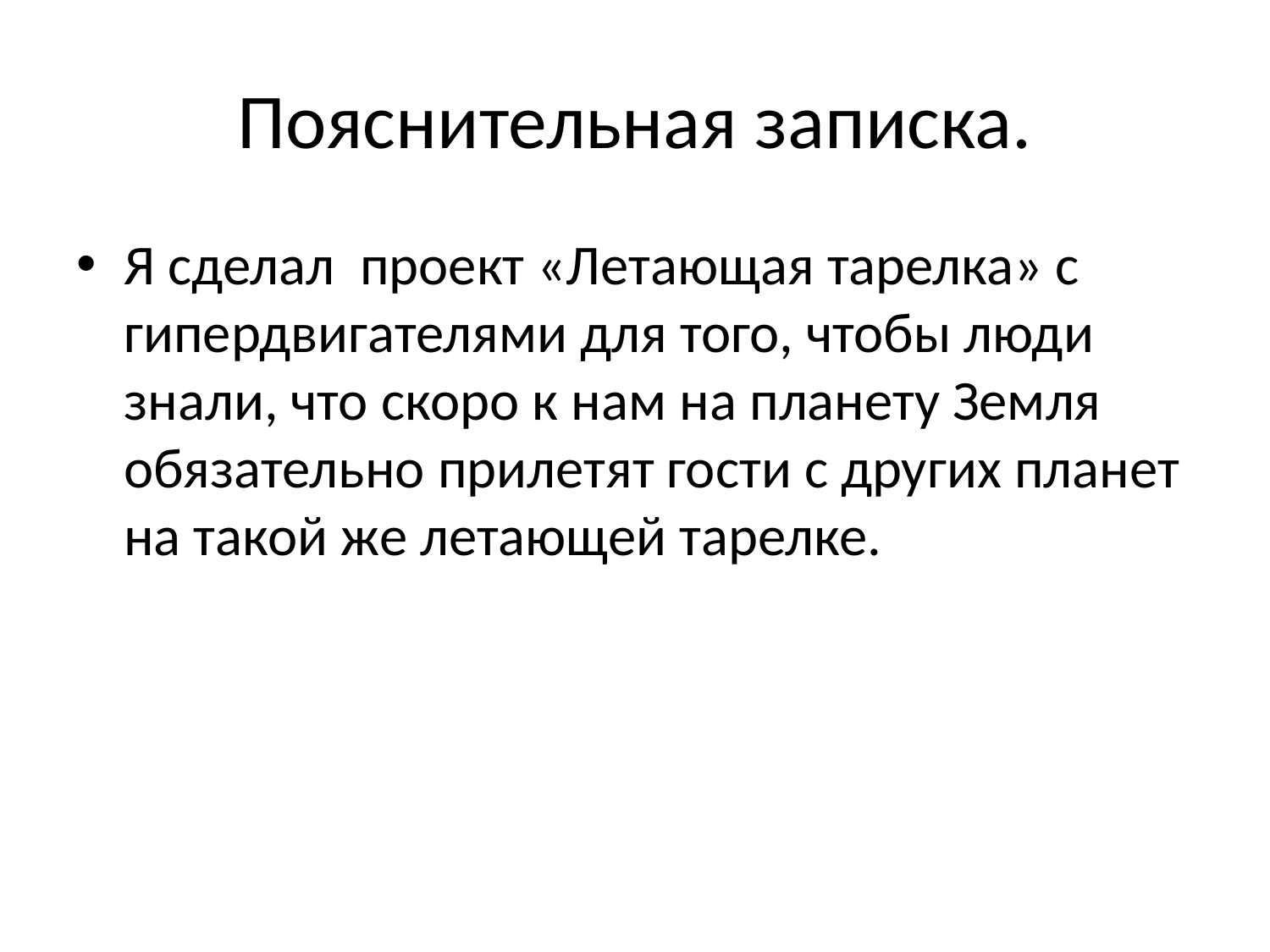

# Пояснительная записка.
Я сделал  проект «Летающая тарелка» с гипердвигателями для того, чтобы люди знали, что скоро к нам на планету Земля обязательно прилетят гости с других планет на такой же летающей тарелке.